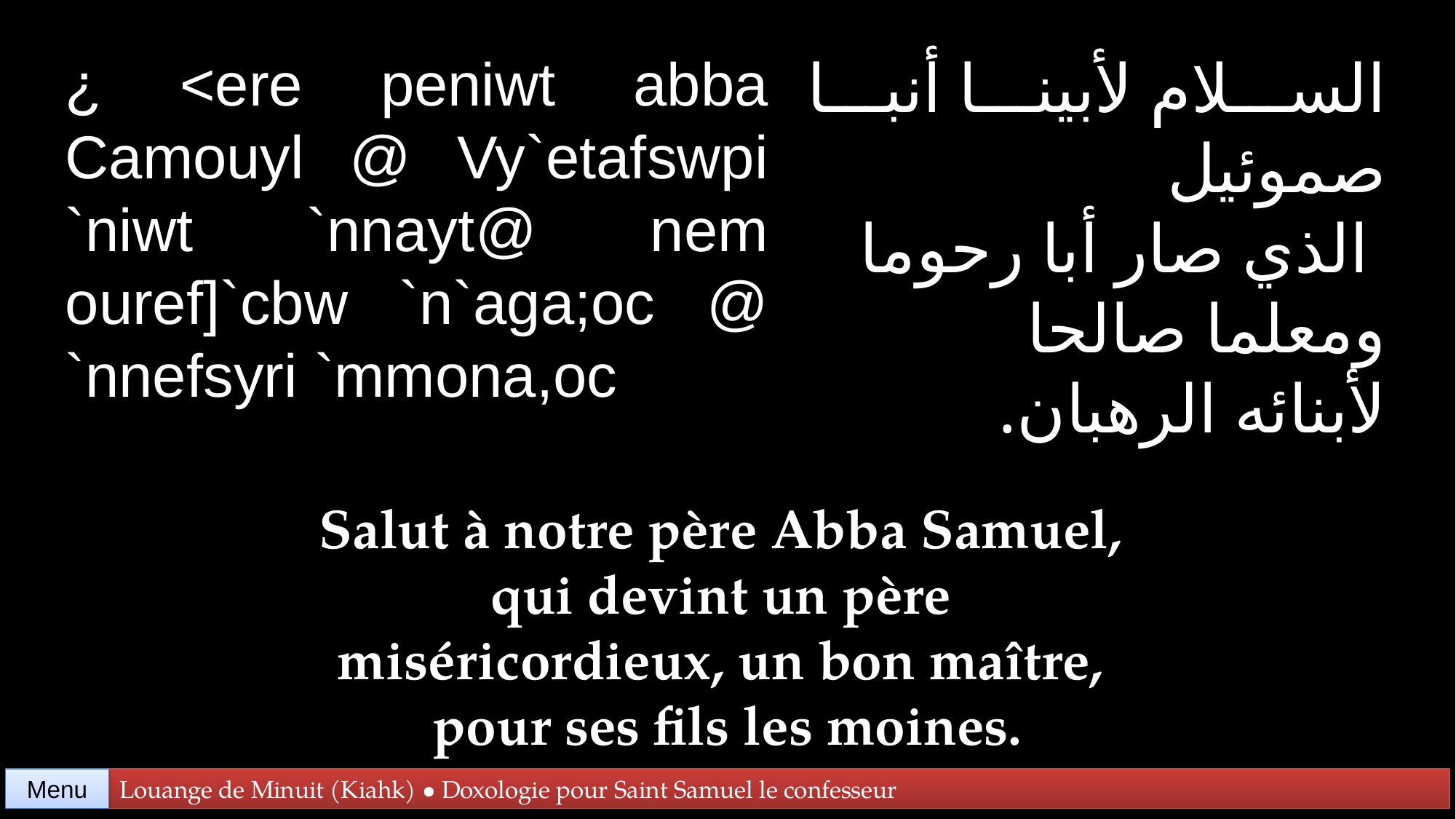

¿ <ere peniwt abba
Camouyl @ Vy`etafswpi
`niwt `nnayt@ nem ouref]`cbw `n`aga;oc @ `nnefsyri `mmona,oc
السلام لأبينا أنبا صموئيل
 الذي صار أبا رحوما
ومعلما صالحا
لأبنائه الرهبان.
Salut à notre père Abba Samuel,
qui devint un père
miséricordieux, un bon maître,
pour ses fils les moines.
Menu
Louange de Minuit (Kiahk) • Doxologie pour Saint Samuel le confesseur